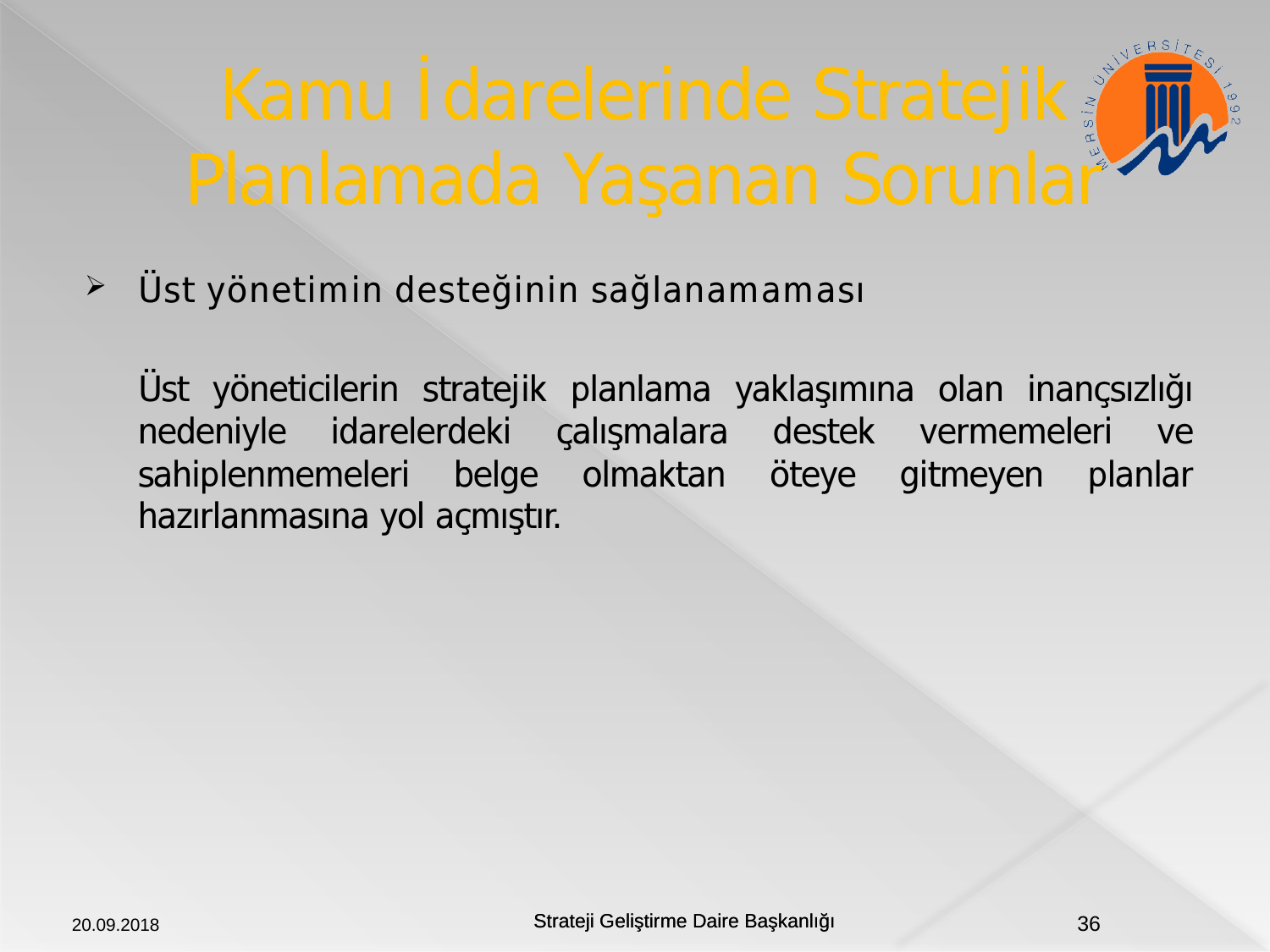

# Kamu İdarelerinde Stratejik Planlamada Yaşanan Sorunlar
Üst yönetimin desteğinin sağlanamaması

	Üst yöneticilerin stratejik planlama yaklaşımına olan inançsızlığı nedeniyle idarelerdeki çalışmalara destek vermemeleri ve sahiplenmemeleri belge olmaktan öteye gitmeyen planlar hazırlanmasına yol açmıştır.
20.09.2018
36